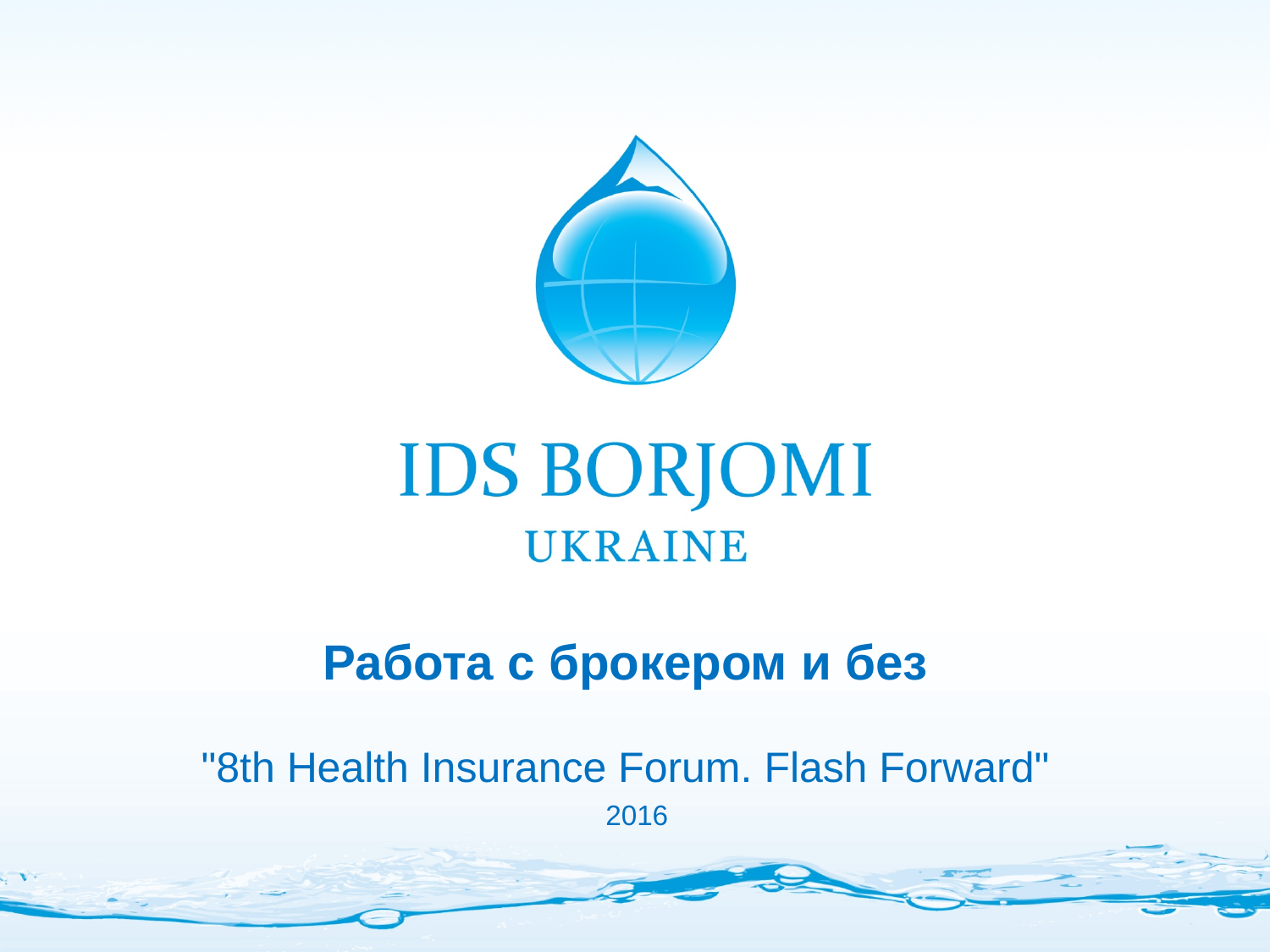

Работа с брокером и без
"8th Health Insurance Forum. Flash Forward"
2016